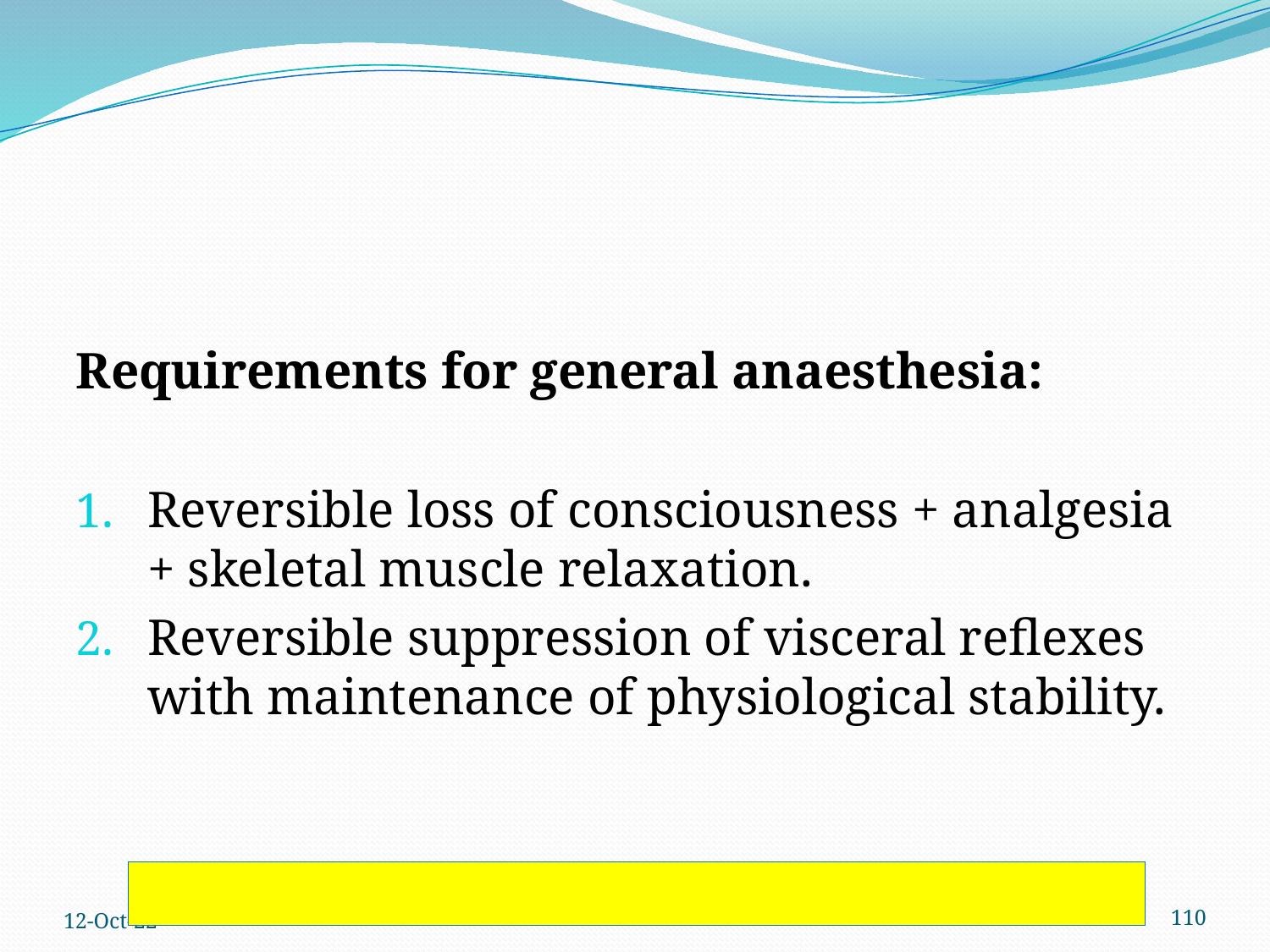

#

Requirements for general anaesthesia:

Reversible loss of consciousness + analgesia + skeletal muscle relaxation.
Reversible suppression of visceral reflexes with maintenance of physiological stability.

12-Oct-22
110